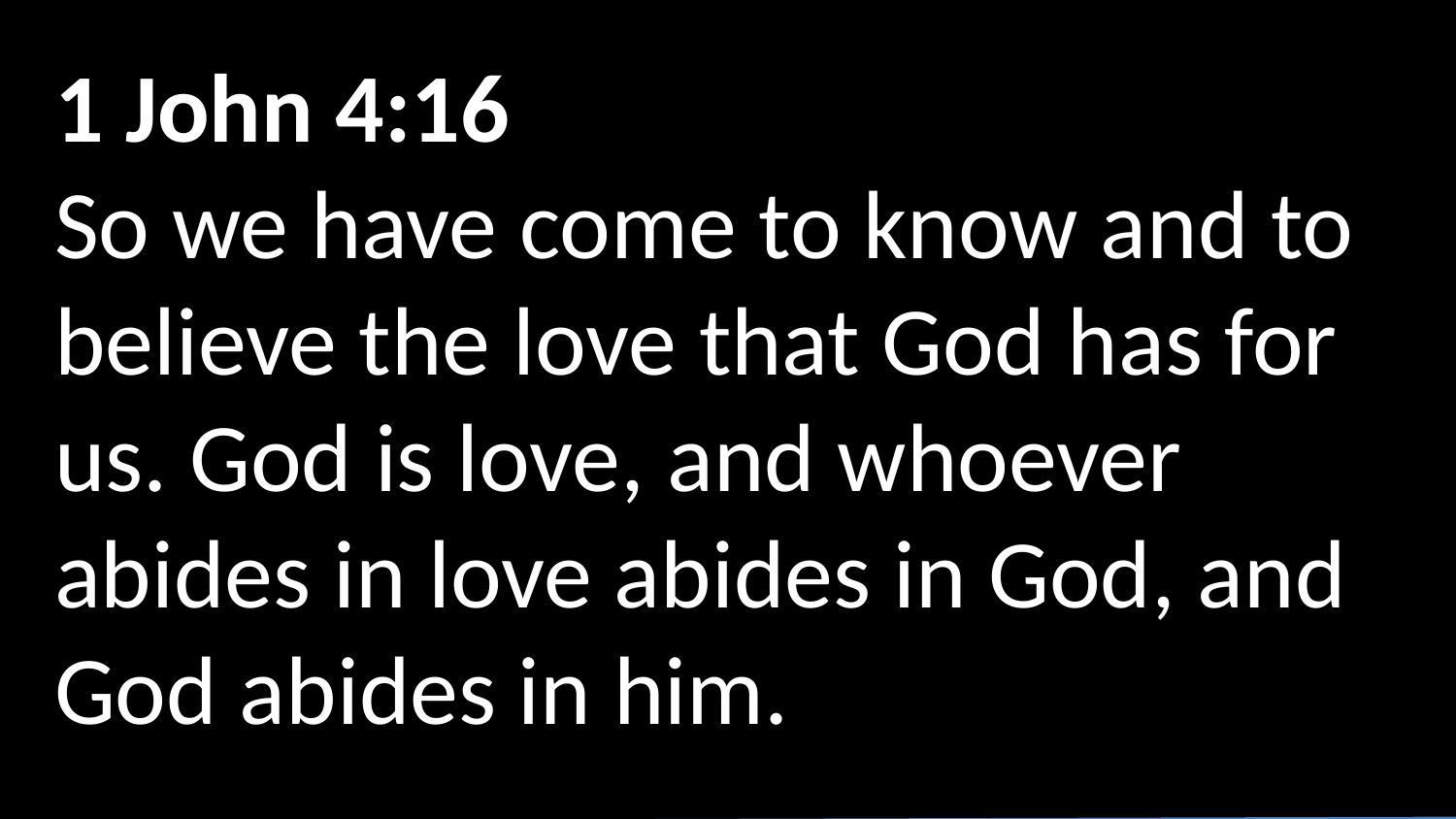

1 John 4:16
So we have come to know and to believe the love that God has for us. God is love, and whoever abides in love abides in God, and God abides in him.